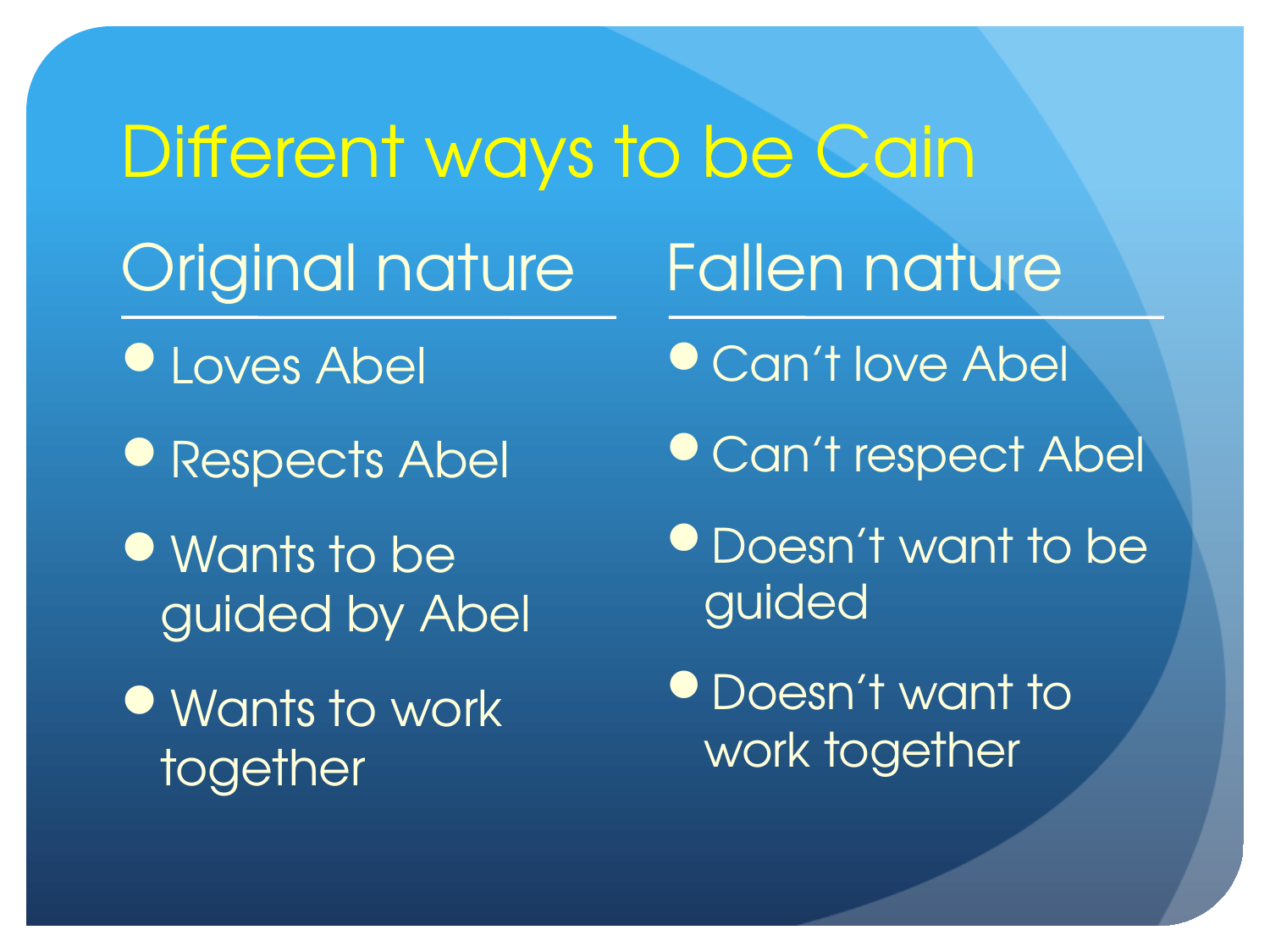

# Different ways to be Cain
Original nature
Fallen nature
Loves Abel
Respects Abel
Wants to be guided by Abel
Wants to work together
Can’t love Abel
Can’t respect Abel
Doesn’t want to be guided
Doesn’t want to work together